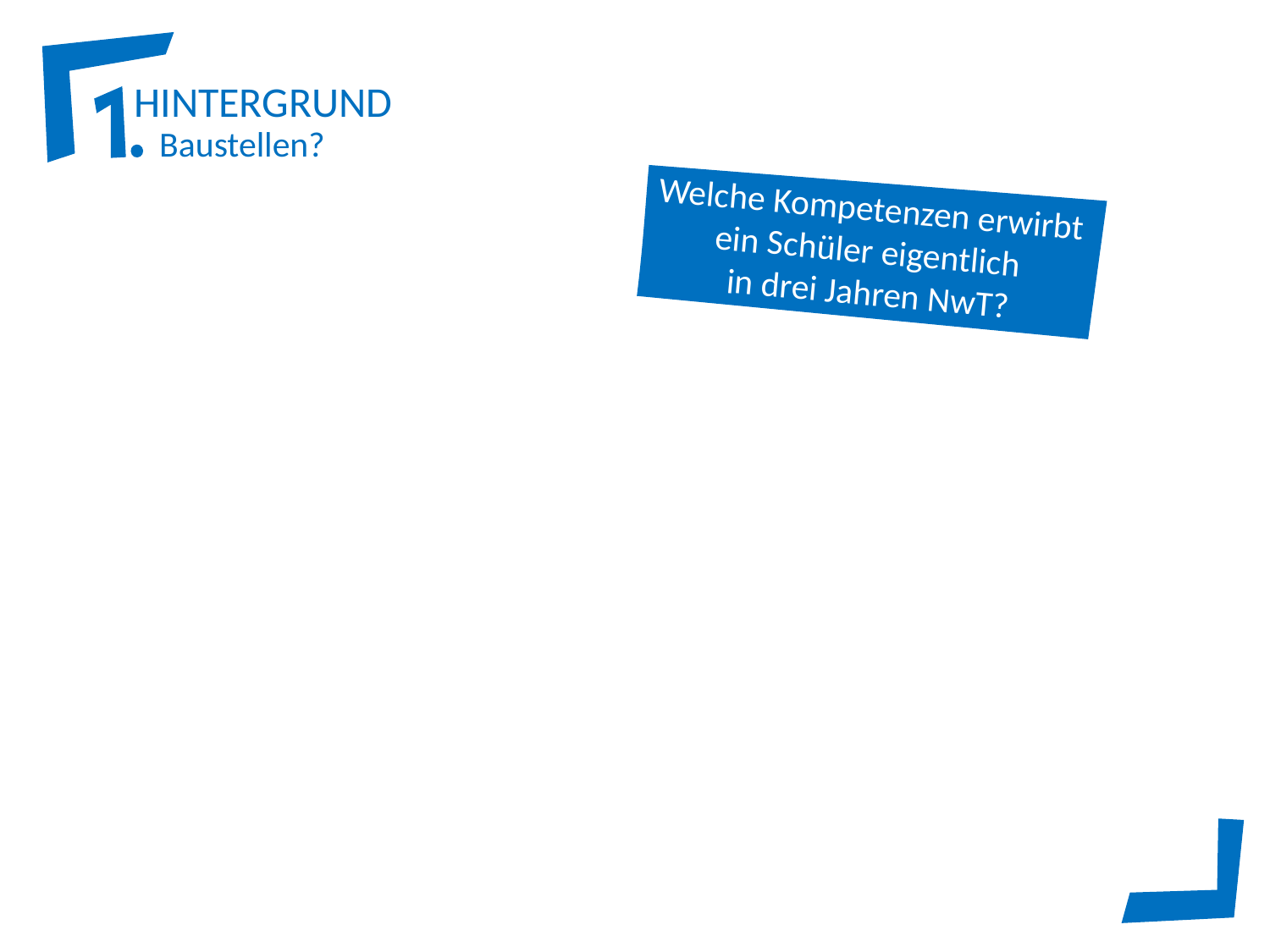

Baustellen?
Welche Kompetenzen erwirbt
ein Schüler eigentlich
in drei Jahren NwT?